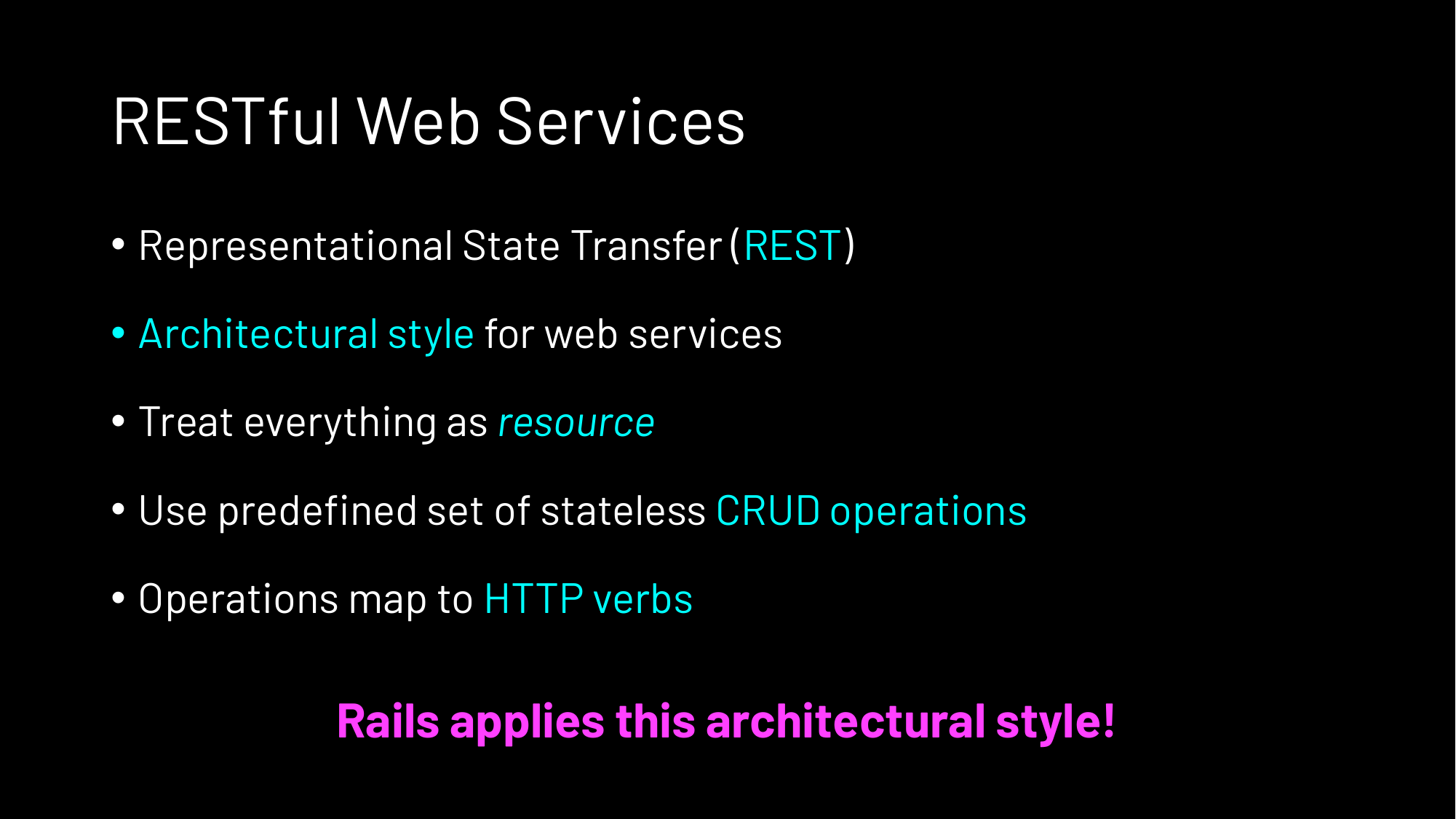

# RESTful Web Services
Representational State Transfer (REST)
Architectural style for web services
Treat everything as resource
Use predefined set of stateless CRUD operations
Operations map to HTTP verbs
Rails applies this architectural style!